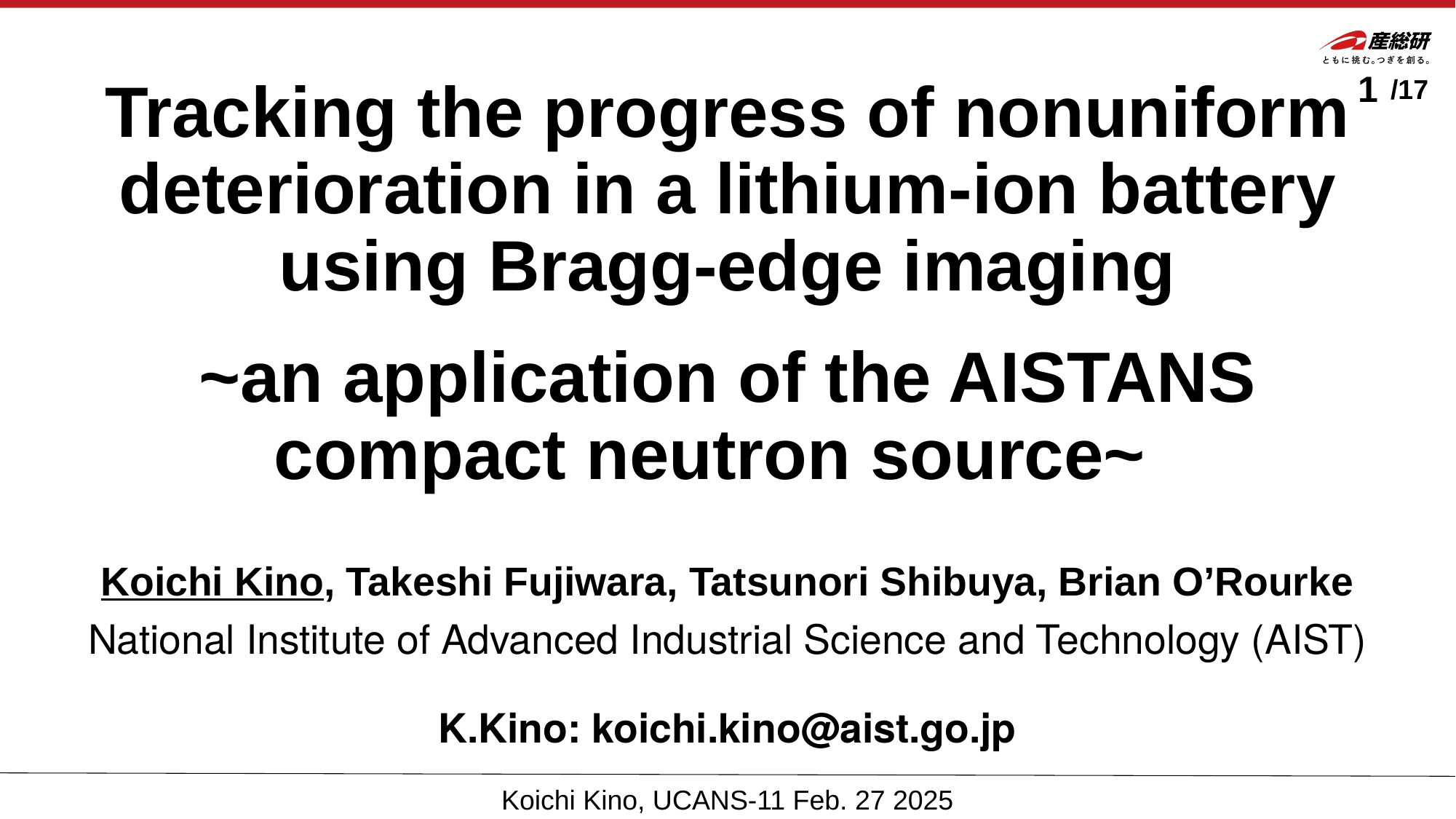

# Tracking the progress of nonuniform deterioration in a lithium-ion battery using Bragg-edge imaging ~an application of the AISTANS compact neutron source~
1
Koichi Kino, Takeshi Fujiwara, Tatsunori Shibuya, Brian O’Rourke
National Institute of Advanced Industrial Science and Technology (AIST)

K.Kino: koichi.kino@aist.go.jp